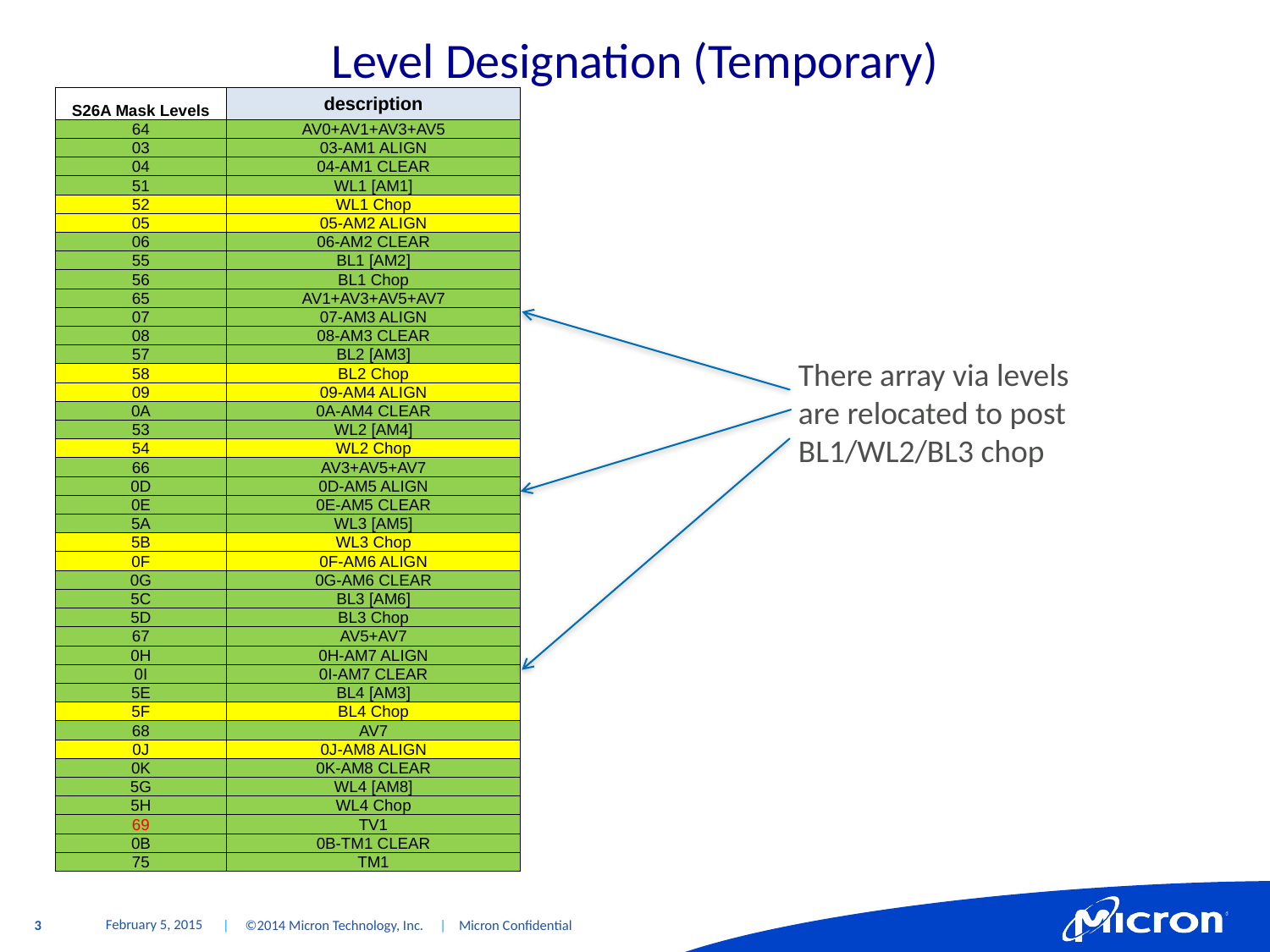

# Level Designation (Temporary)
| S26A Mask Levels | description |
| --- | --- |
| 64 | AV0+AV1+AV3+AV5 |
| 03 | 03-AM1 ALIGN |
| 04 | 04-AM1 CLEAR |
| 51 | WL1 [AM1] |
| 52 | WL1 Chop |
| 05 | 05-AM2 ALIGN |
| 06 | 06-AM2 CLEAR |
| 55 | BL1 [AM2] |
| 56 | BL1 Chop |
| 65 | AV1+AV3+AV5+AV7 |
| 07 | 07-AM3 ALIGN |
| 08 | 08-AM3 CLEAR |
| 57 | BL2 [AM3] |
| 58 | BL2 Chop |
| 09 | 09-AM4 ALIGN |
| 0A | 0A-AM4 CLEAR |
| 53 | WL2 [AM4] |
| 54 | WL2 Chop |
| 66 | AV3+AV5+AV7 |
| 0D | 0D-AM5 ALIGN |
| 0E | 0E-AM5 CLEAR |
| 5A | WL3 [AM5] |
| 5B | WL3 Chop |
| 0F | 0F-AM6 ALIGN |
| 0G | 0G-AM6 CLEAR |
| 5C | BL3 [AM6] |
| 5D | BL3 Chop |
| 67 | AV5+AV7 |
| 0H | 0H-AM7 ALIGN |
| 0I | 0I-AM7 CLEAR |
| 5E | BL4 [AM3] |
| 5F | BL4 Chop |
| 68 | AV7 |
| 0J | 0J-AM8 ALIGN |
| 0K | 0K-AM8 CLEAR |
| 5G | WL4 [AM8] |
| 5H | WL4 Chop |
| 69 | TV1 |
| 0B | 0B-TM1 CLEAR |
| 75 | TM1 |
There array via levels are relocated to post BL1/WL2/BL3 chop
February 5, 2015